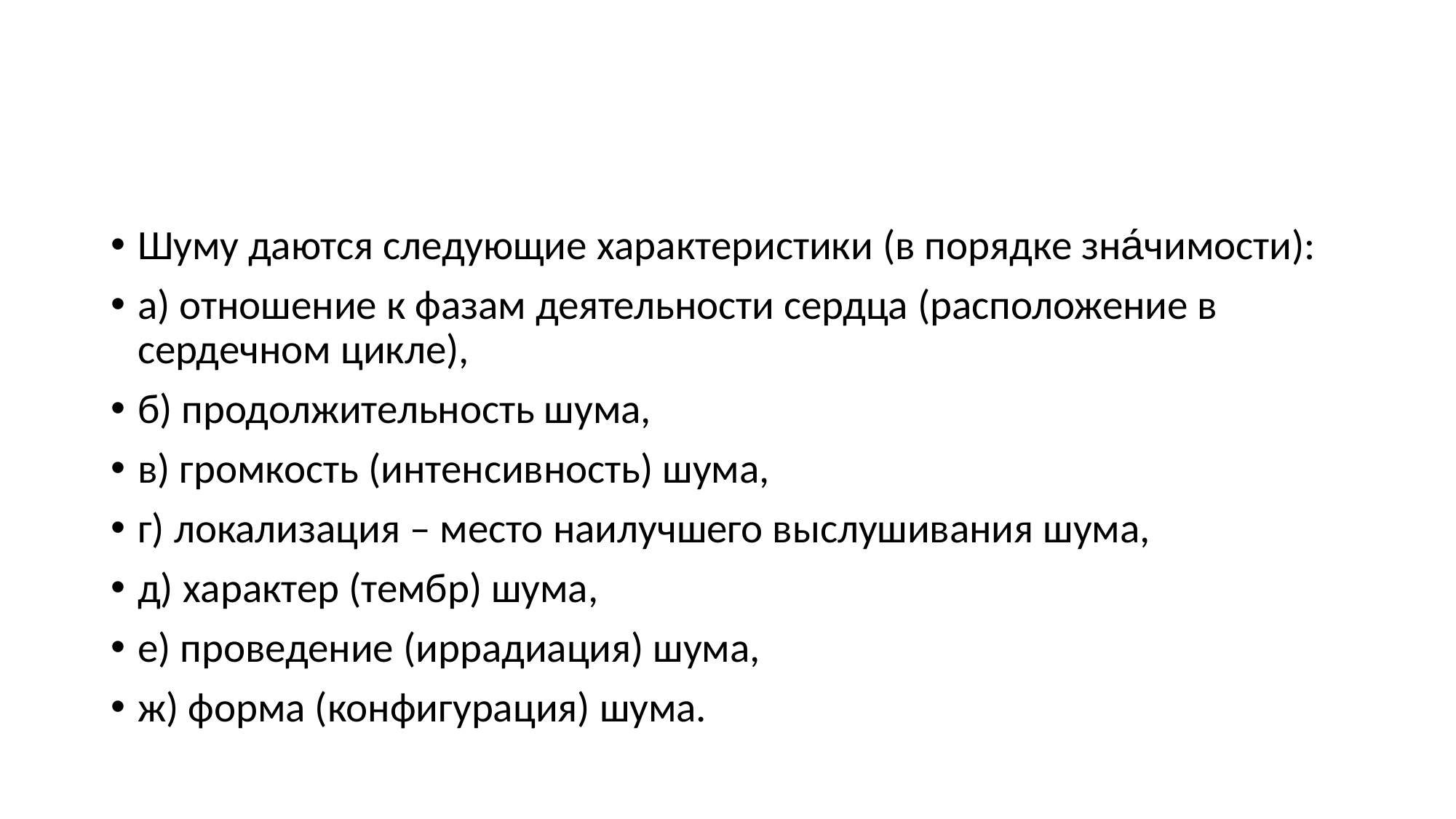

#
Шуму даются следующие характеристики (в порядке зна́чимости):
а) отношение к фазам деятельности сердца (расположение в сердечном цикле),
б) продолжительность шума,
в) громкость (интенсивность) шума,
г) локализация – место наилучшего выслушивания шума,
д) характер (тембр) шума,
е) проведение (иррадиация) шума,
ж) форма (конфигурация) шума.